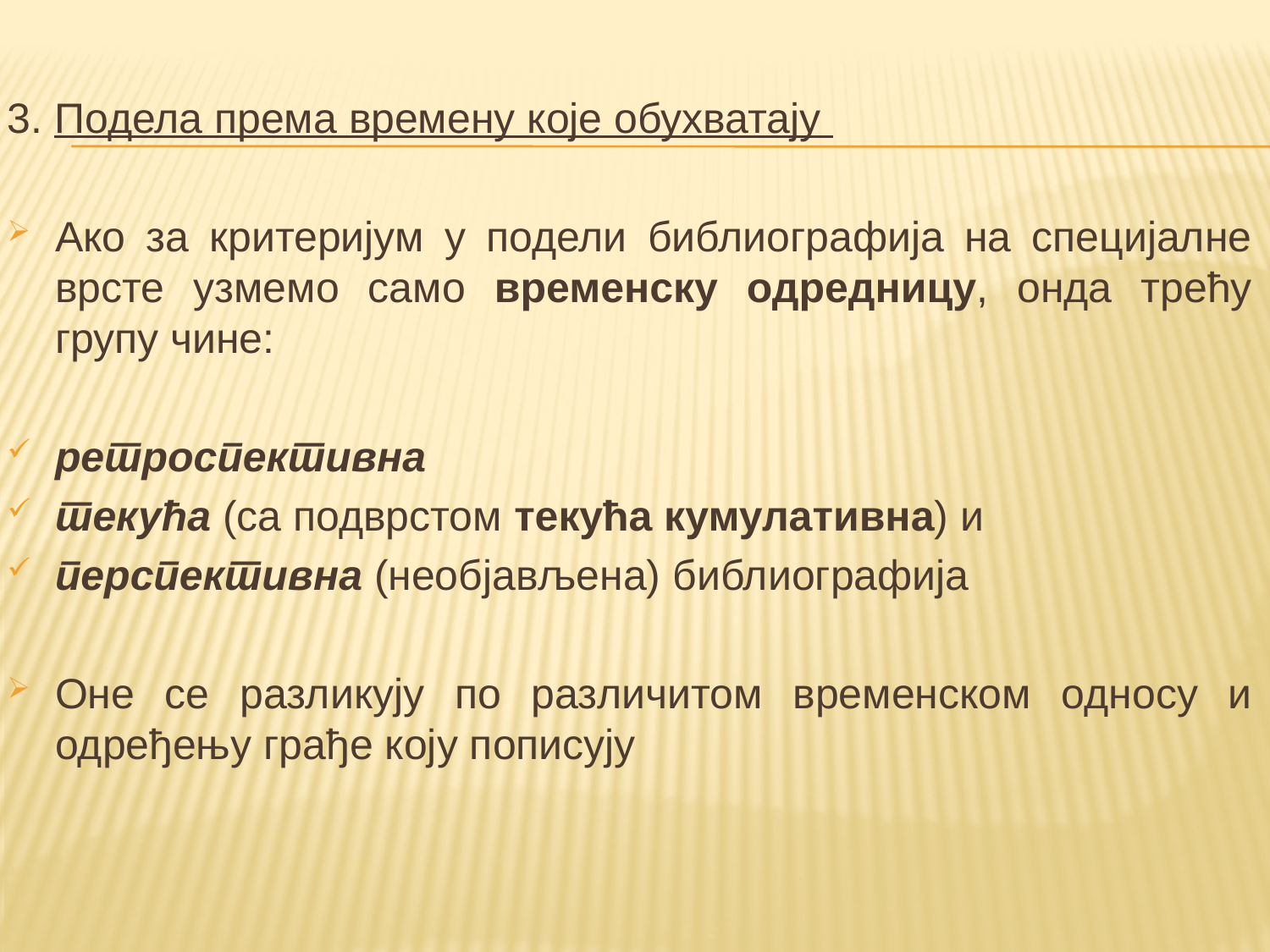

3. Подела према времену које обухватају

Ако за критеријум у подели библиографија на специјалне врсте узмемо само временску одредницу, онда трећу групу чине:

ретроспективна
текућа (са подврстом текућа кумулативна) и
перспективна (необјављена) библиографија

Оне се разликују пo различитом временском односу и одређењу грађе коју пописују